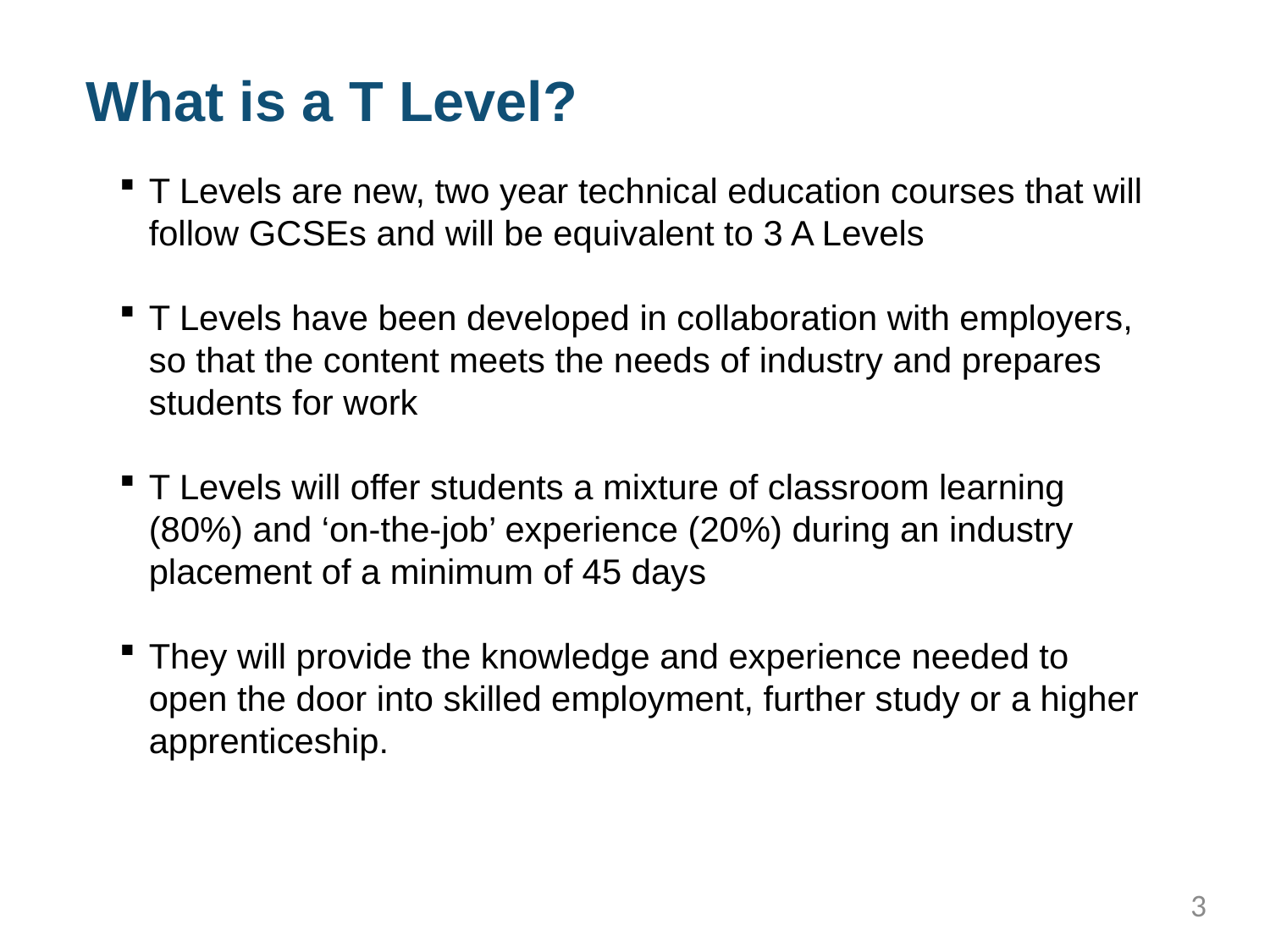

# What is a T Level?
T Levels are new, two year technical education courses that will follow GCSEs and will be equivalent to 3 A Levels

T Levels have been developed in collaboration with employers, so that the content meets the needs of industry and prepares students for work

T Levels will offer students a mixture of classroom learning (80%) and ‘on-the-job’ experience (20%) during an industry placement of a minimum of 45 days

They will provide the knowledge and experience needed to open the door into skilled employment, further study or a higher apprenticeship.
3